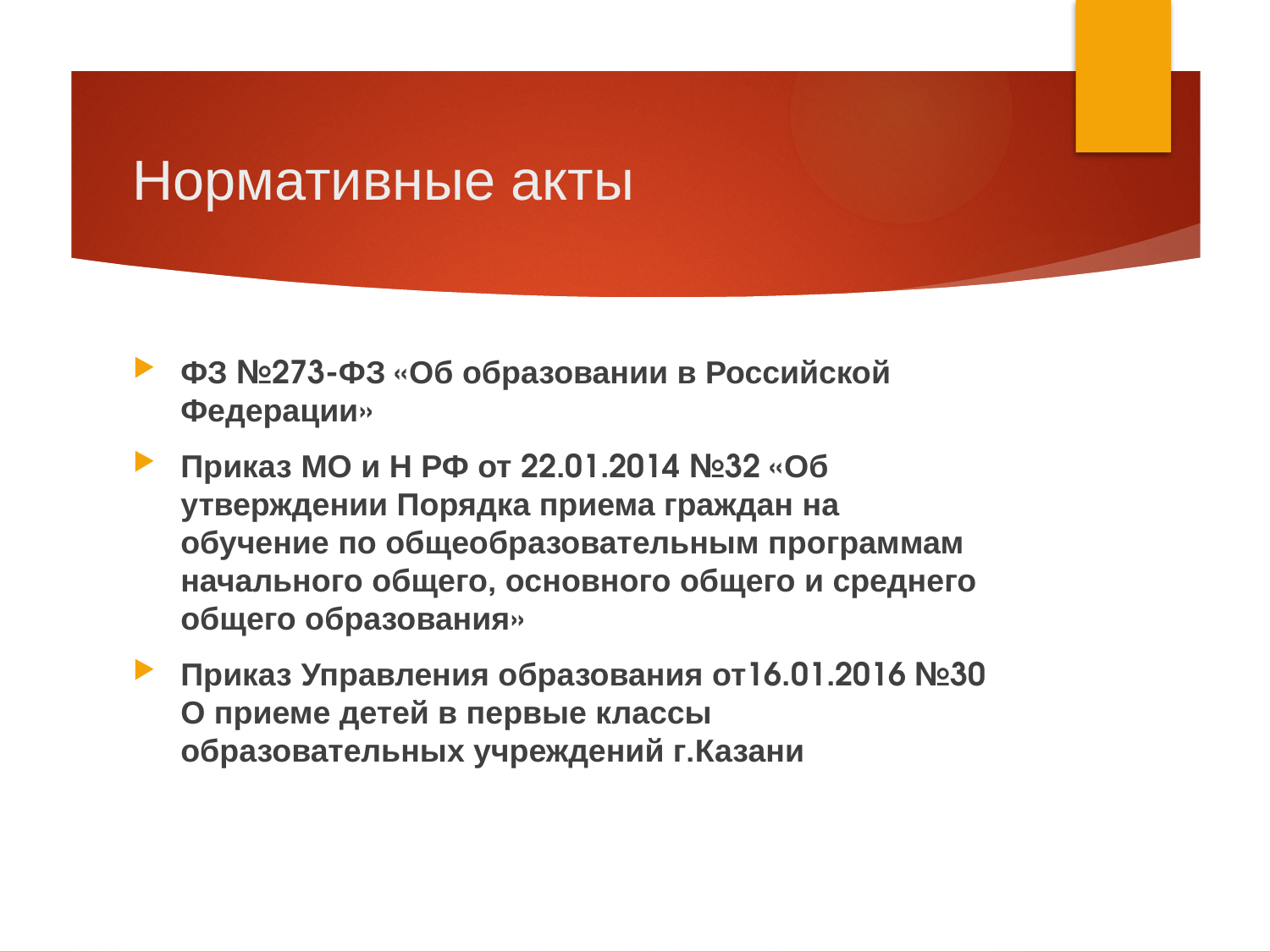

# Нормативные акты
ФЗ №273-ФЗ «Об образовании в Российской Федерации»
Приказ МО и Н РФ от 22.01.2014 №32 «Об утверждении Порядка приема граждан на обучение по общеобразовательным программам начального общего, основного общего и среднего общего образования»
Приказ Управления образования от16.01.2016 №30 О приеме детей в первые классы образовательных учреждений г.Казани